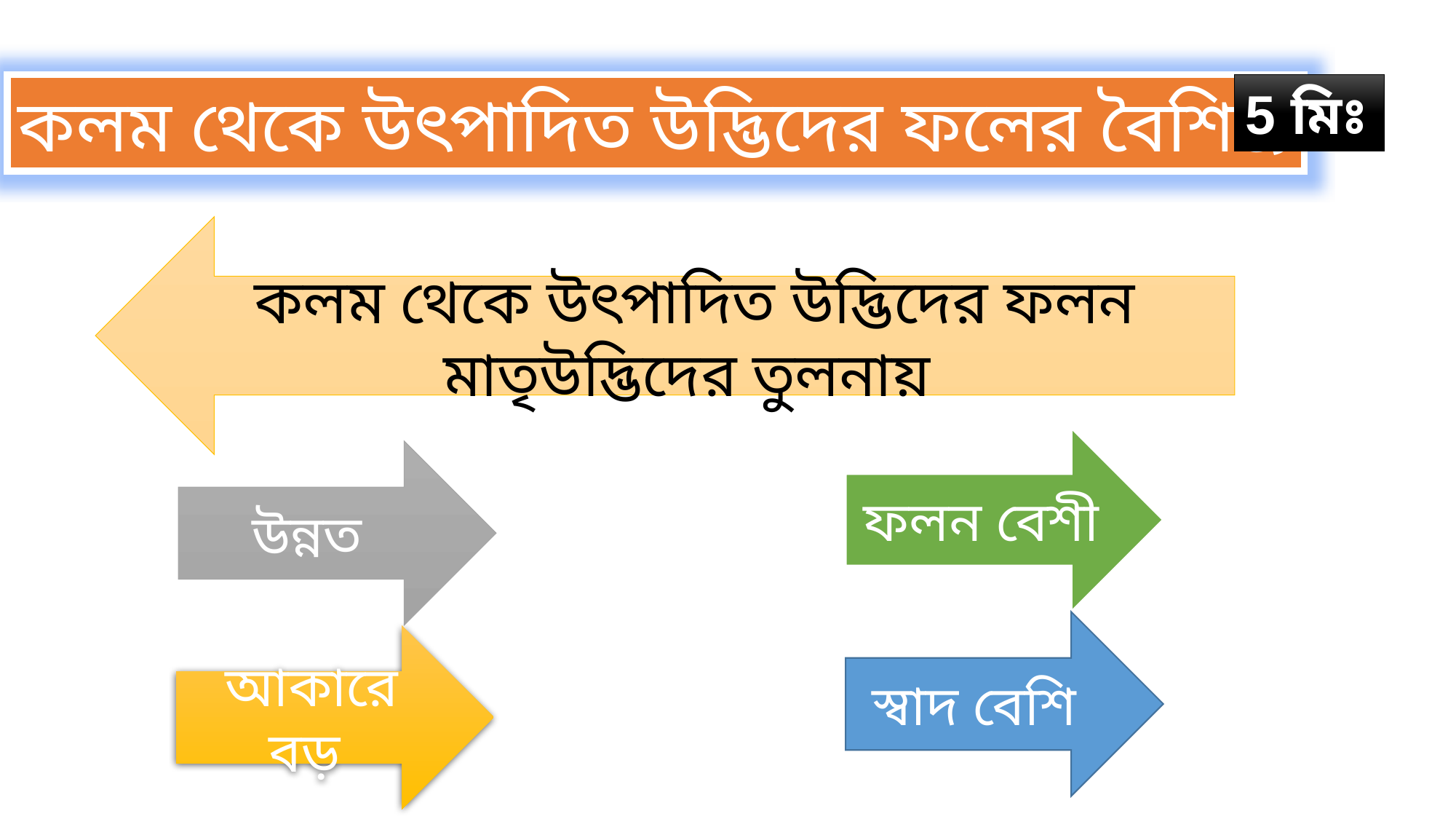

কলম থেকে উৎপাদিত উদ্ভিদের ফলের বৈশিষ্ট্য
5 মিঃ
কলম থেকে উৎপাদিত উদ্ভিদের ফলন মাতৃউদ্ভিদের তুলনায়
ফলন বেশী
উন্নত
স্বাদ বেশি
আকারে বড়